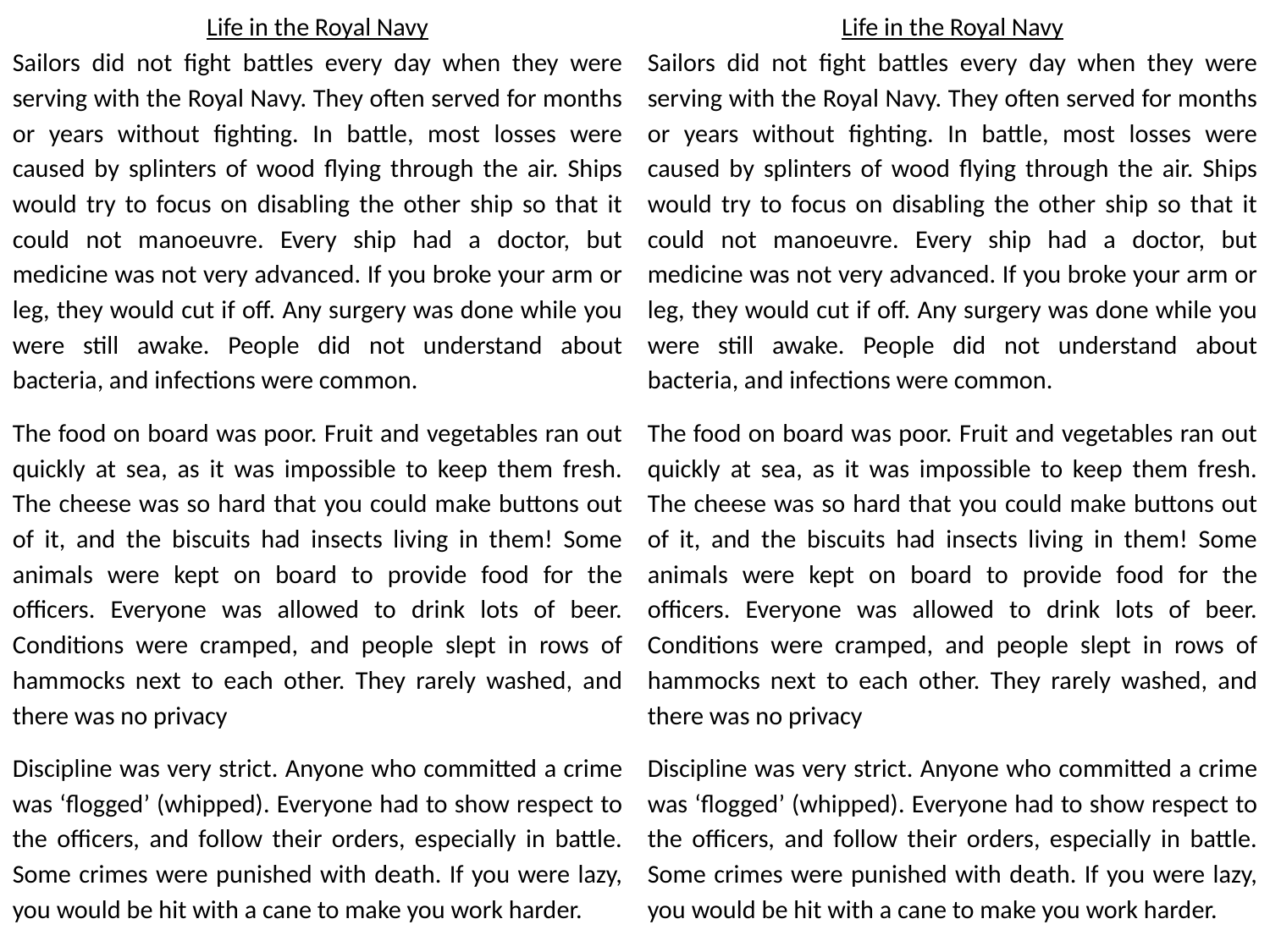

Life in the Royal Navy
Sailors did not fight battles every day when they were serving with the Royal Navy. They often served for months or years without fighting. In battle, most losses were caused by splinters of wood flying through the air. Ships would try to focus on disabling the other ship so that it could not manoeuvre. Every ship had a doctor, but medicine was not very advanced. If you broke your arm or leg, they would cut if off. Any surgery was done while you were still awake. People did not understand about bacteria, and infections were common.
The food on board was poor. Fruit and vegetables ran out quickly at sea, as it was impossible to keep them fresh. The cheese was so hard that you could make buttons out of it, and the biscuits had insects living in them! Some animals were kept on board to provide food for the officers. Everyone was allowed to drink lots of beer. Conditions were cramped, and people slept in rows of hammocks next to each other. They rarely washed, and there was no privacy
Discipline was very strict. Anyone who committed a crime was ‘flogged’ (whipped). Everyone had to show respect to the officers, and follow their orders, especially in battle. Some crimes were punished with death. If you were lazy, you would be hit with a cane to make you work harder.
Life in the Royal Navy
Sailors did not fight battles every day when they were serving with the Royal Navy. They often served for months or years without fighting. In battle, most losses were caused by splinters of wood flying through the air. Ships would try to focus on disabling the other ship so that it could not manoeuvre. Every ship had a doctor, but medicine was not very advanced. If you broke your arm or leg, they would cut if off. Any surgery was done while you were still awake. People did not understand about bacteria, and infections were common.
The food on board was poor. Fruit and vegetables ran out quickly at sea, as it was impossible to keep them fresh. The cheese was so hard that you could make buttons out of it, and the biscuits had insects living in them! Some animals were kept on board to provide food for the officers. Everyone was allowed to drink lots of beer. Conditions were cramped, and people slept in rows of hammocks next to each other. They rarely washed, and there was no privacy
Discipline was very strict. Anyone who committed a crime was ‘flogged’ (whipped). Everyone had to show respect to the officers, and follow their orders, especially in battle. Some crimes were punished with death. If you were lazy, you would be hit with a cane to make you work harder.